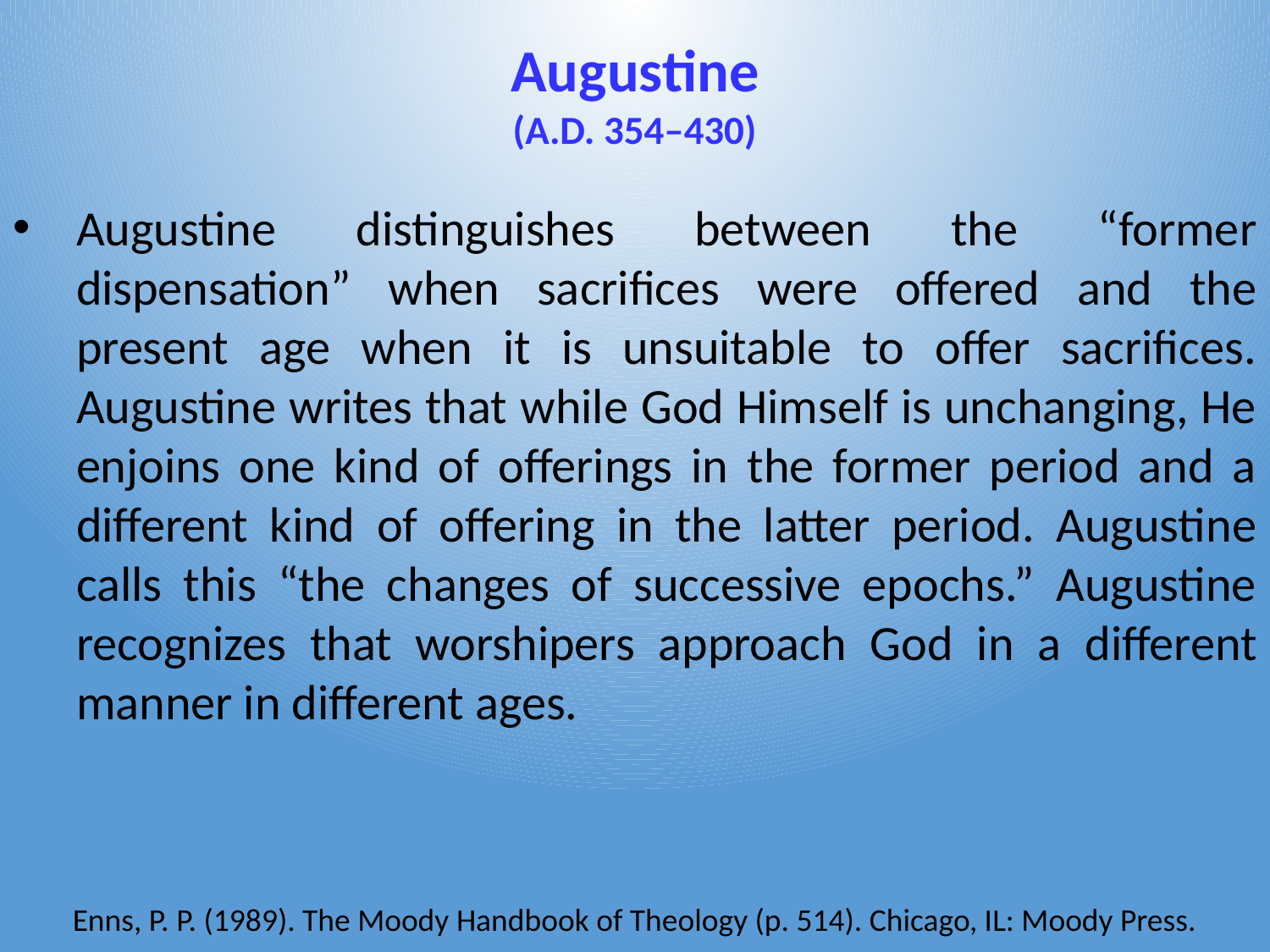

# Augustine (A.D. 354–430)
Augustine distinguishes between the “former dispensation” when sacrifices were offered and the present age when it is unsuitable to offer sacrifices. Augustine writes that while God Himself is unchanging, He enjoins one kind of offerings in the former period and a different kind of offering in the latter period. Augustine calls this “the changes of successive epochs.” Augustine recognizes that worshipers approach God in a different manner in different ages.
Enns, P. P. (1989). The Moody Handbook of Theology (p. 514). Chicago, IL: Moody Press.